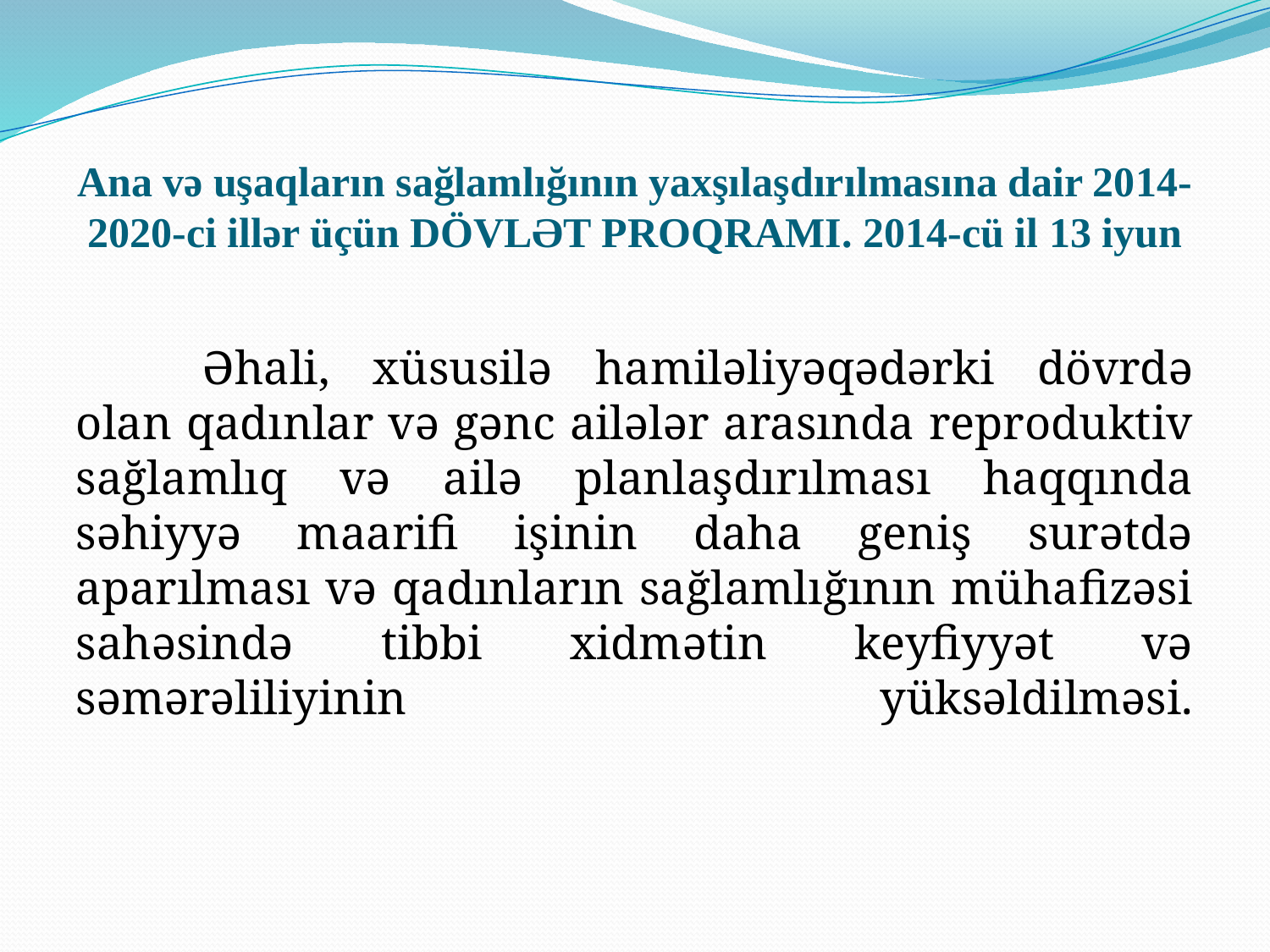

# Ana və uşaqların sağlamlığının yaxşılaşdırılmasına dair 2014-2020-ci illər üçün DÖVLƏT PROQRAMI. 2014-cü il 13 iyun

	Əhali, xüsusilə hamiləliyəqədərki dövrdə olan qadınlar və gənc ailələr arasında reproduktiv sağlamlıq və ailə planlaşdırılması haqqında səhiyyə maarifi işinin daha geniş surətdə aparılması və qadınların sağlamlığının mühafizəsi sahəsində tibbi xidmətin keyfiyyət və səmərəliliyinin yüksəldilməsi.